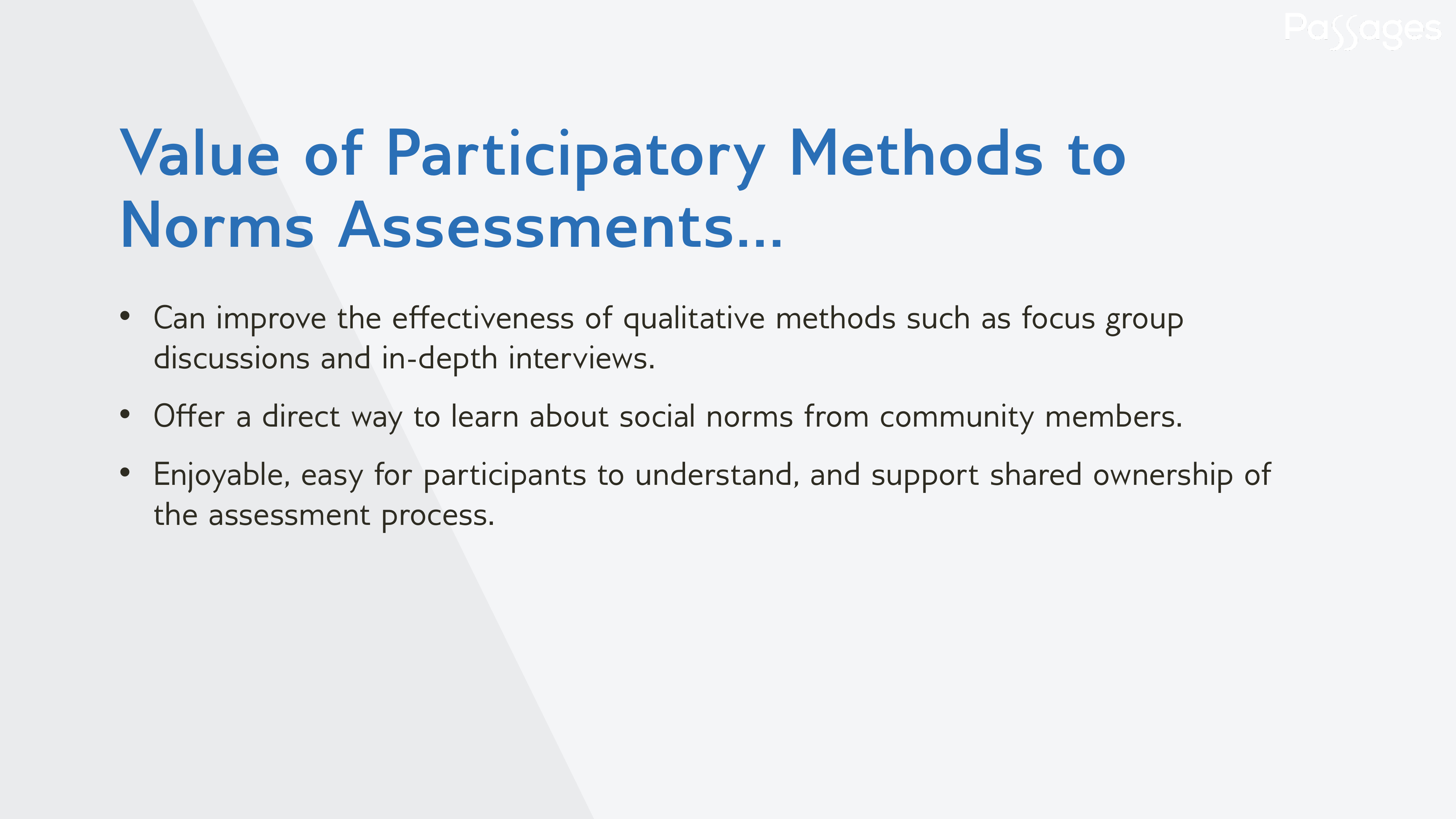

Value of Participatory Methods to Norms Assessments…
Can improve the effectiveness of qualitative methods such as focus group discussions and in-depth interviews.
Offer a direct way to learn about social norms from community members.
Enjoyable, easy for participants to understand, and support shared ownership of the assessment process.